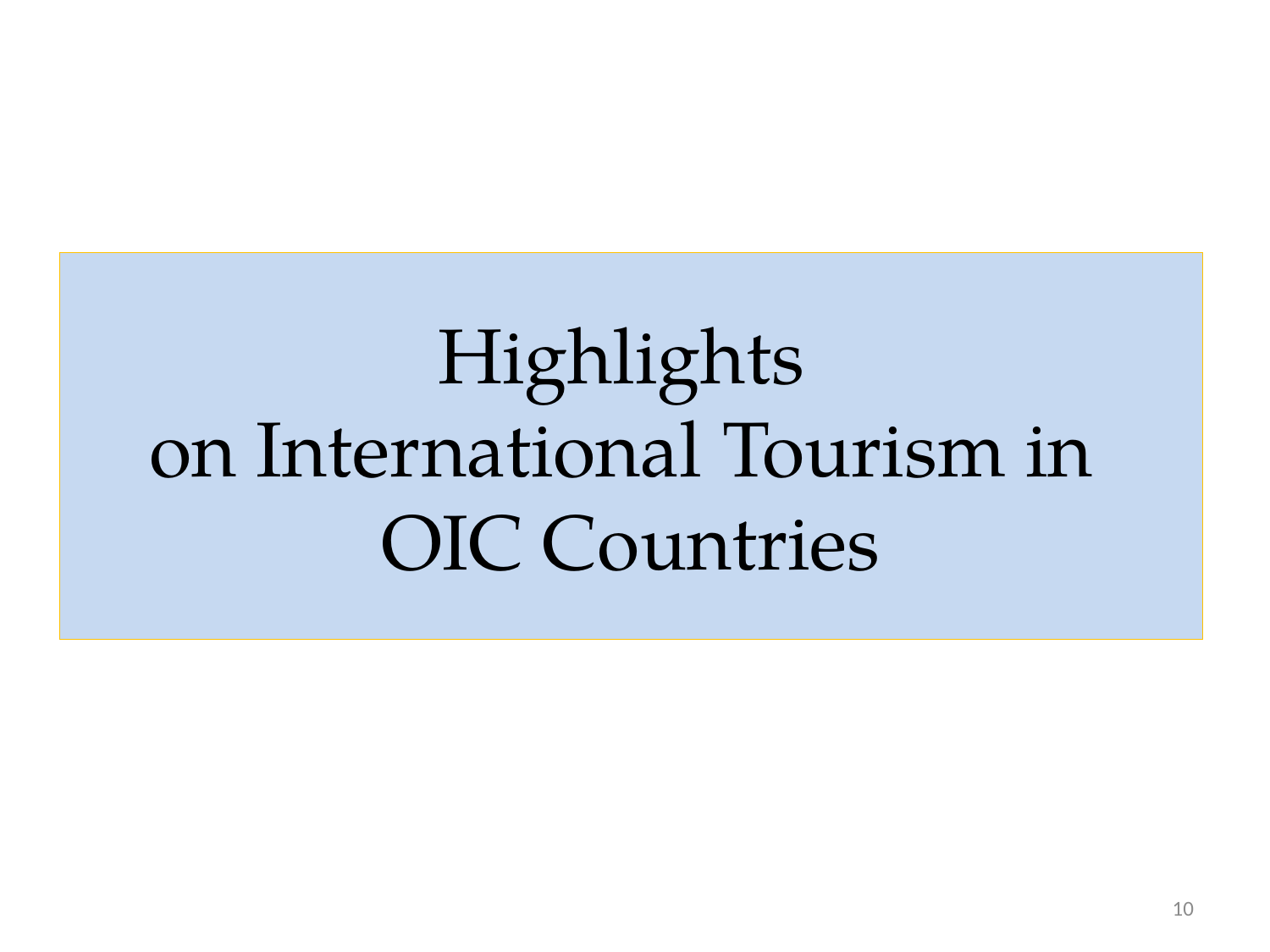

# Highlights on International Tourism in OIC Countries
10